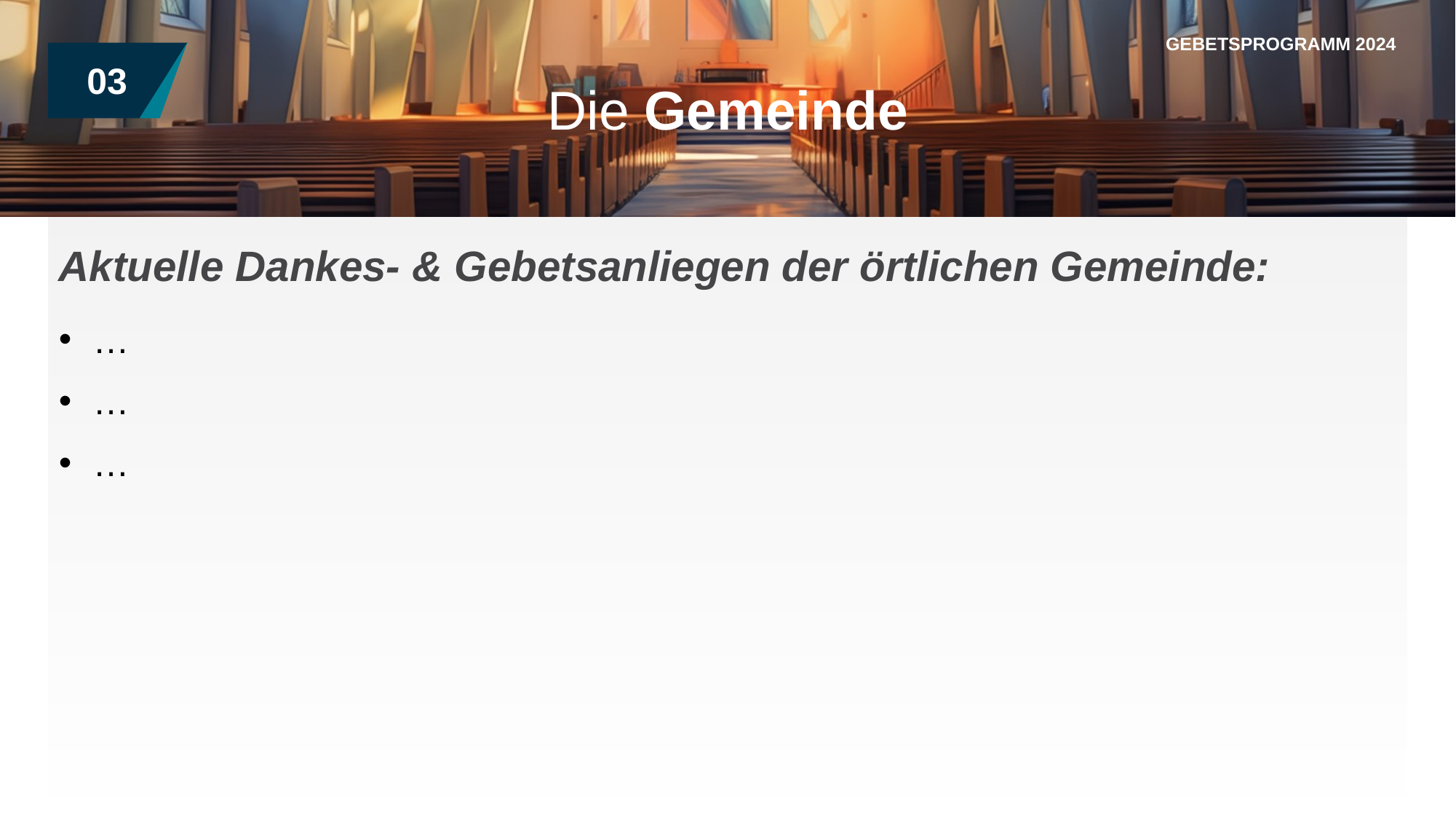

GEBETSPROGRAMM 2024

03
Die Gemeinde

Aktuelle Dankes- & Gebetsanliegen der örtlichen Gemeinde:
…
…
…